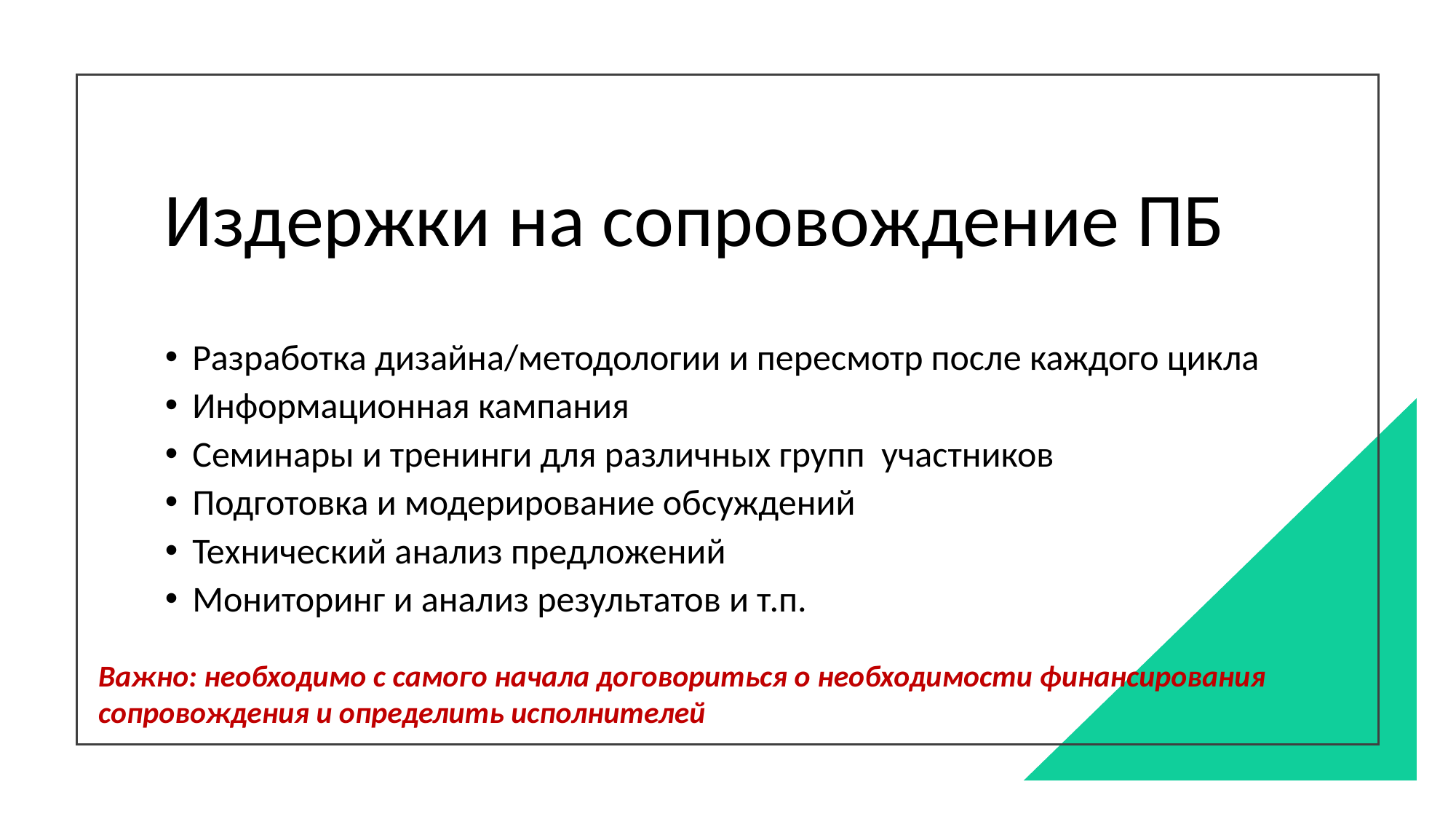

# Издержки на сопровождение ПБ
Разработка дизайна/методологии и пересмотр после каждого цикла
Информационная кампания
Семинары и тренинги для различных групп  участников
Подготовка и модерирование обсуждений
Технический анализ предложений
Мониторинг и анализ результатов и т.п.

Важно: необходимо с самого начала договориться о необходимости финансирования сопровождения и определить исполнителей